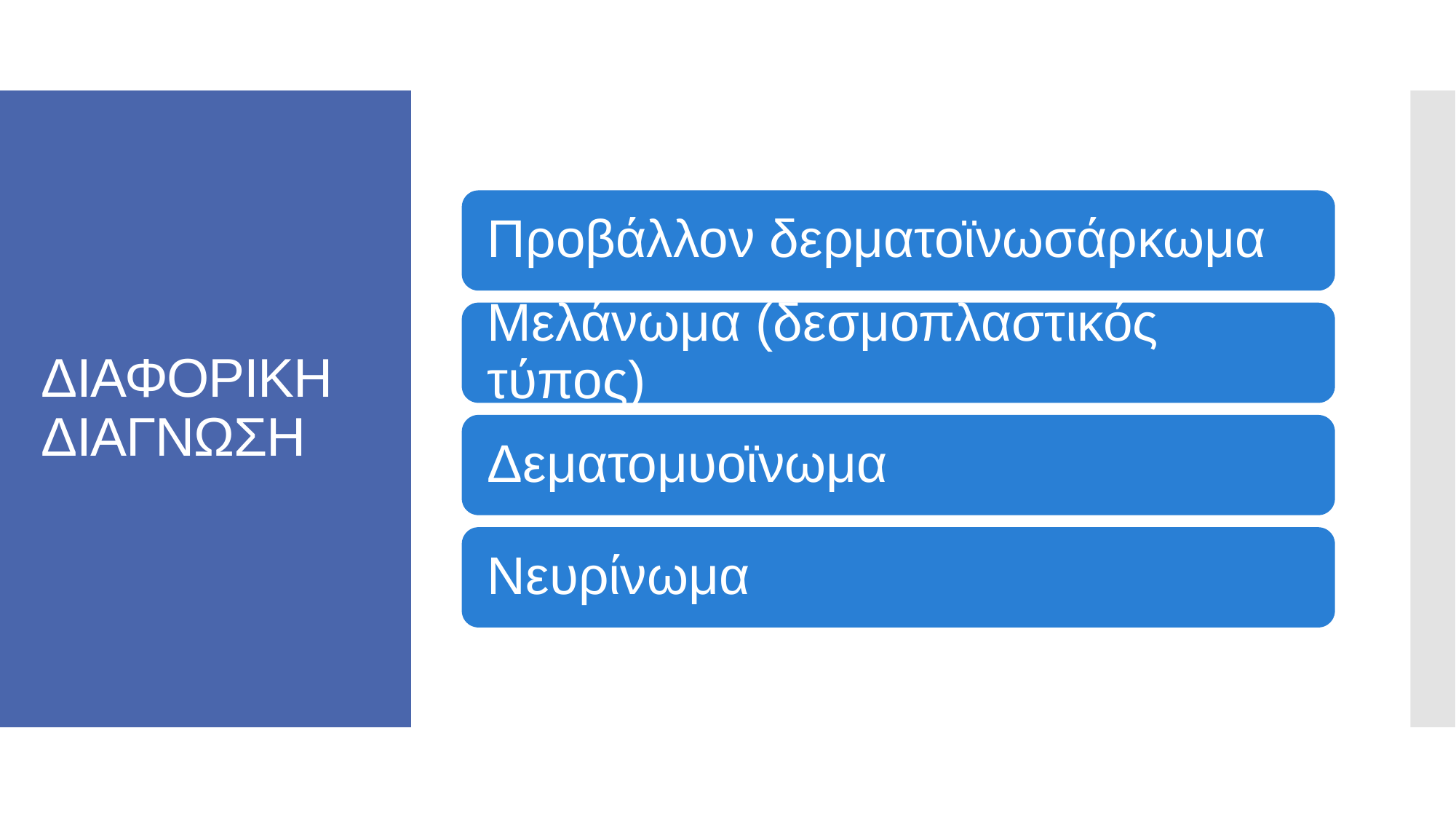

Προβάλλον δερματοϊνωσάρκωμα
Μελάνωμα (δεσμοπλαστικός τύπος)
Δεματομυοϊνωμα
Νευρίνωμα
ΔΙΑΦΟΡΙΚΗ ΔΙΑΓΝΩΣΗ